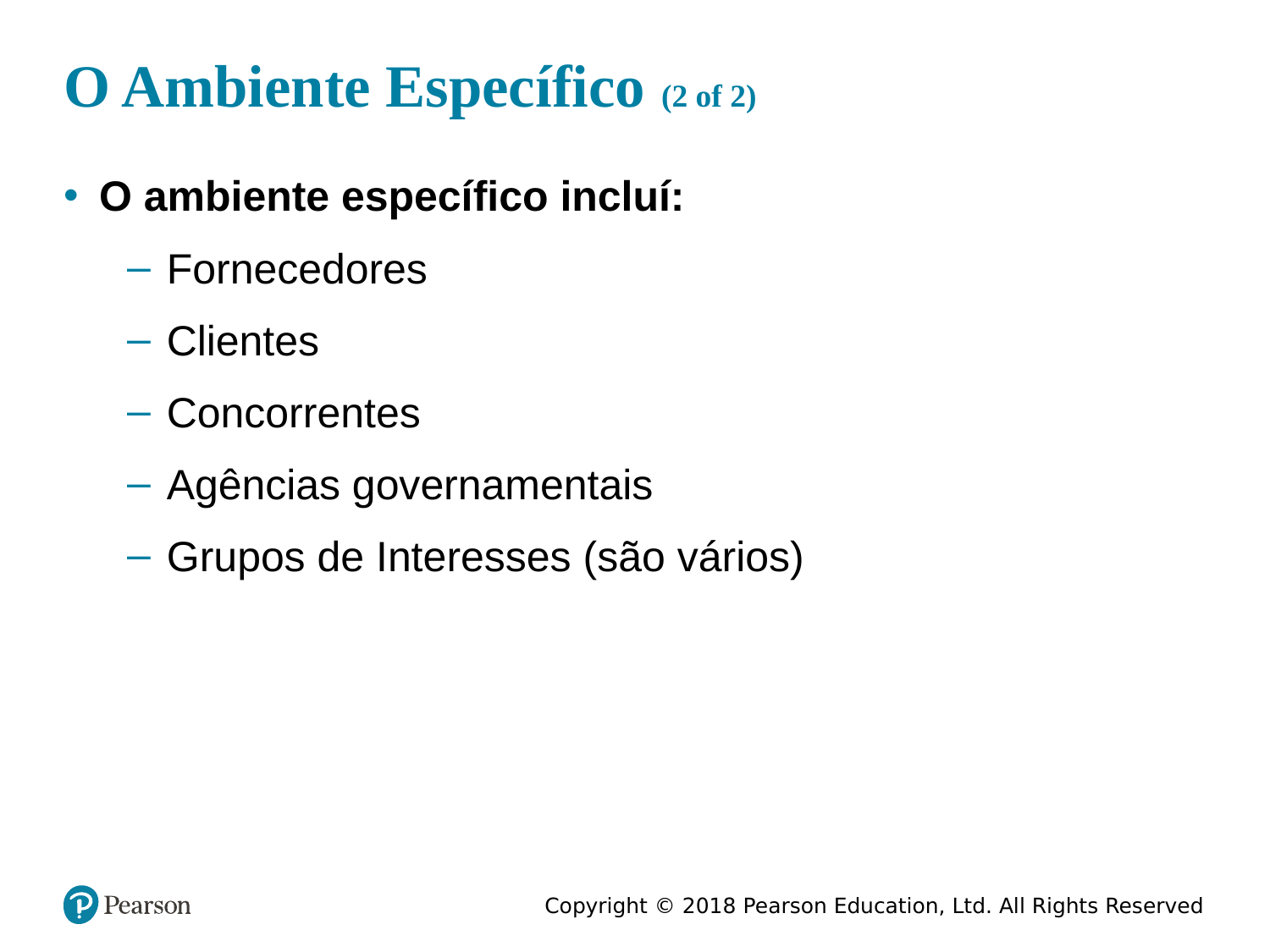

# O Ambiente Específico (2 of 2)
O ambiente específico incluí:
Fornecedores
Clientes
Concorrentes
Agências governamentais
Grupos de Interesses (são vários)